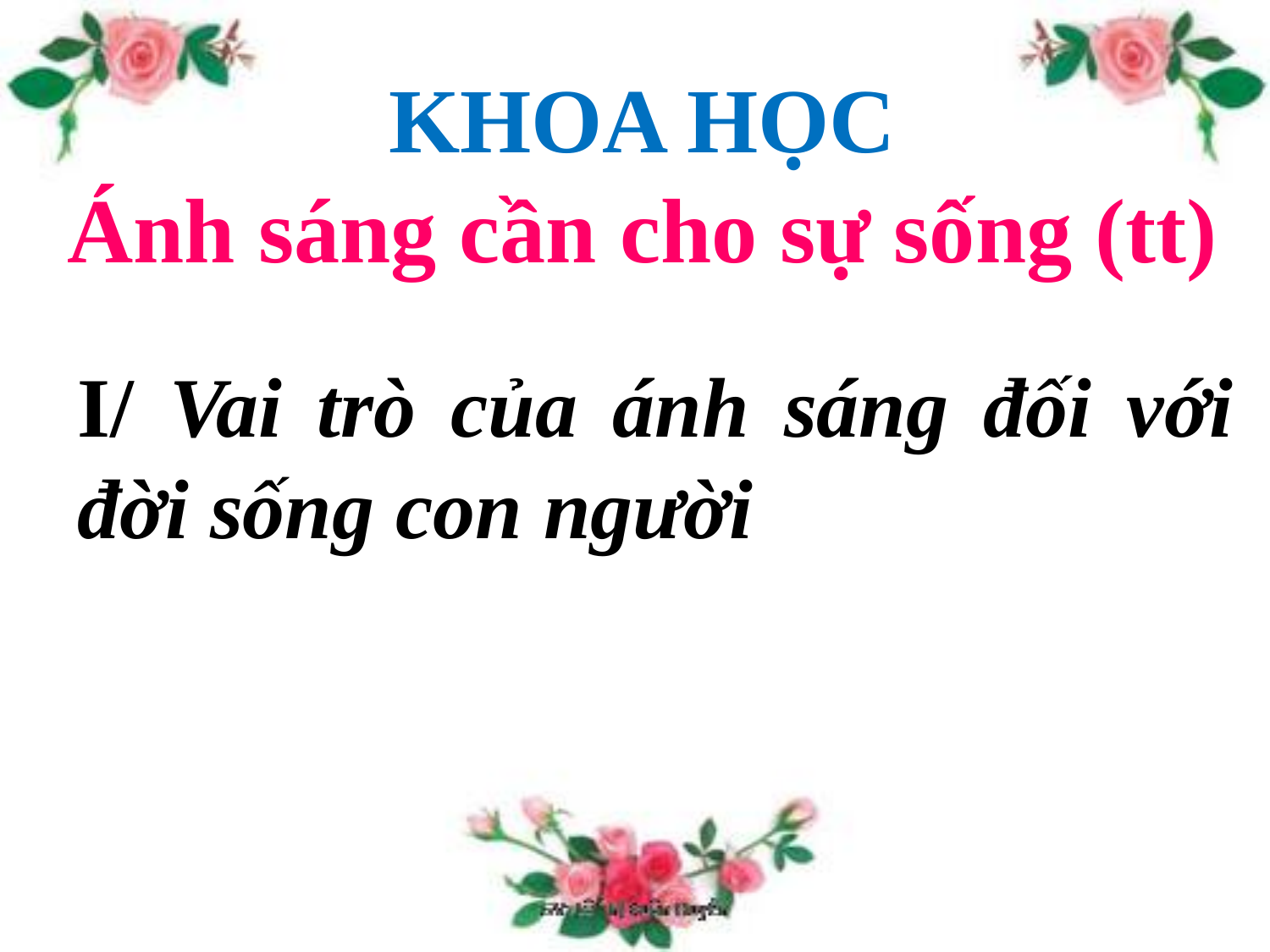

# KHOA HỌC Ánh sáng cần cho sự sống (tt)
I/ Vai trò của ánh sáng đối với đời sống con người